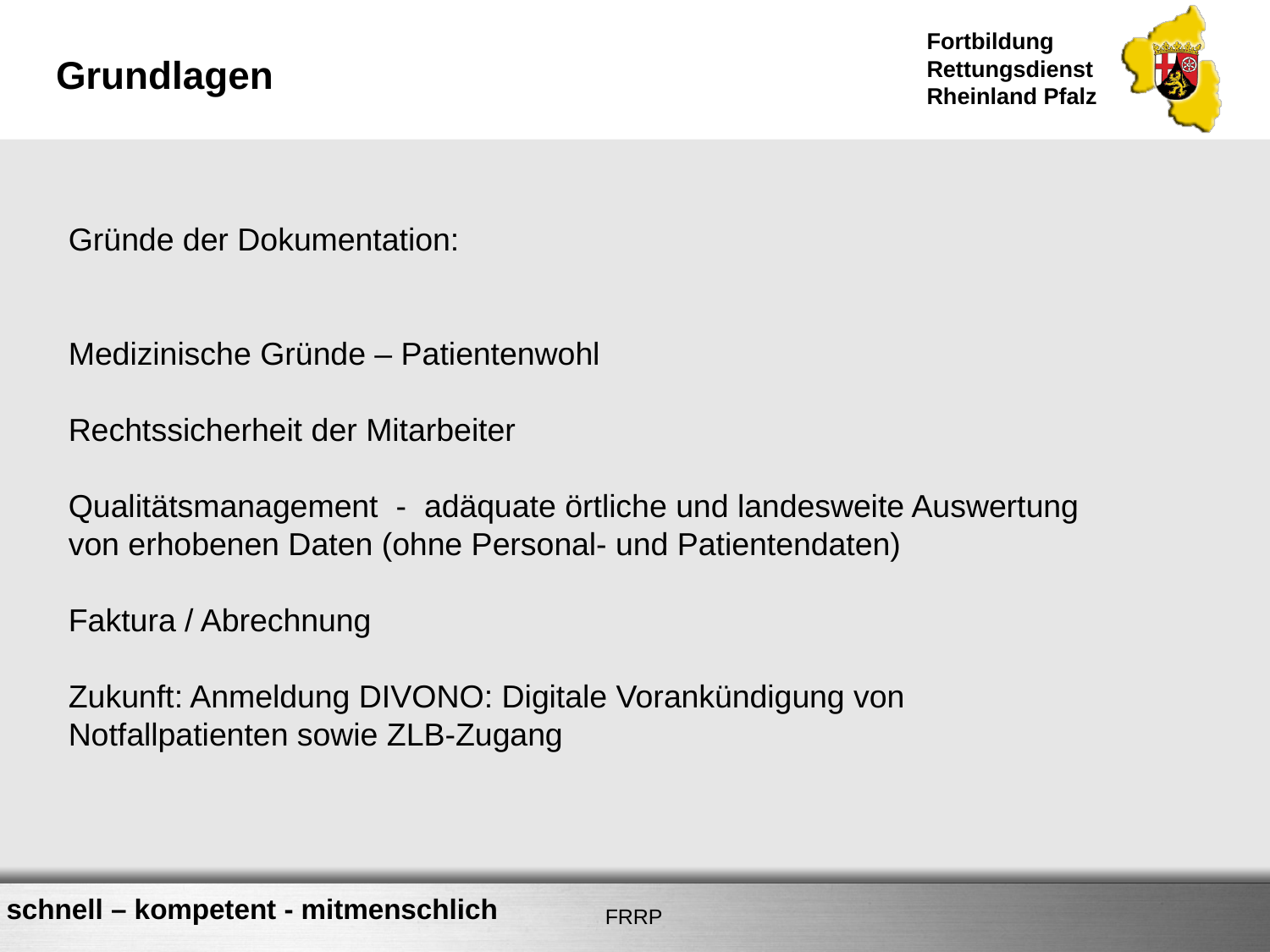

# Grundlagen
Gründe der Dokumentation:

Medizinische Gründe – Patientenwohl

Rechtssicherheit der Mitarbeiter

Qualitätsmanagement  -  adäquate örtliche und landesweite Auswertung von erhobenen Daten (ohne Personal- und Patientendaten)

Faktura / Abrechnung

Zukunft: Anmeldung DIVONO: Digitale Vorankündigung von Notfallpatienten sowie ZLB-Zugang